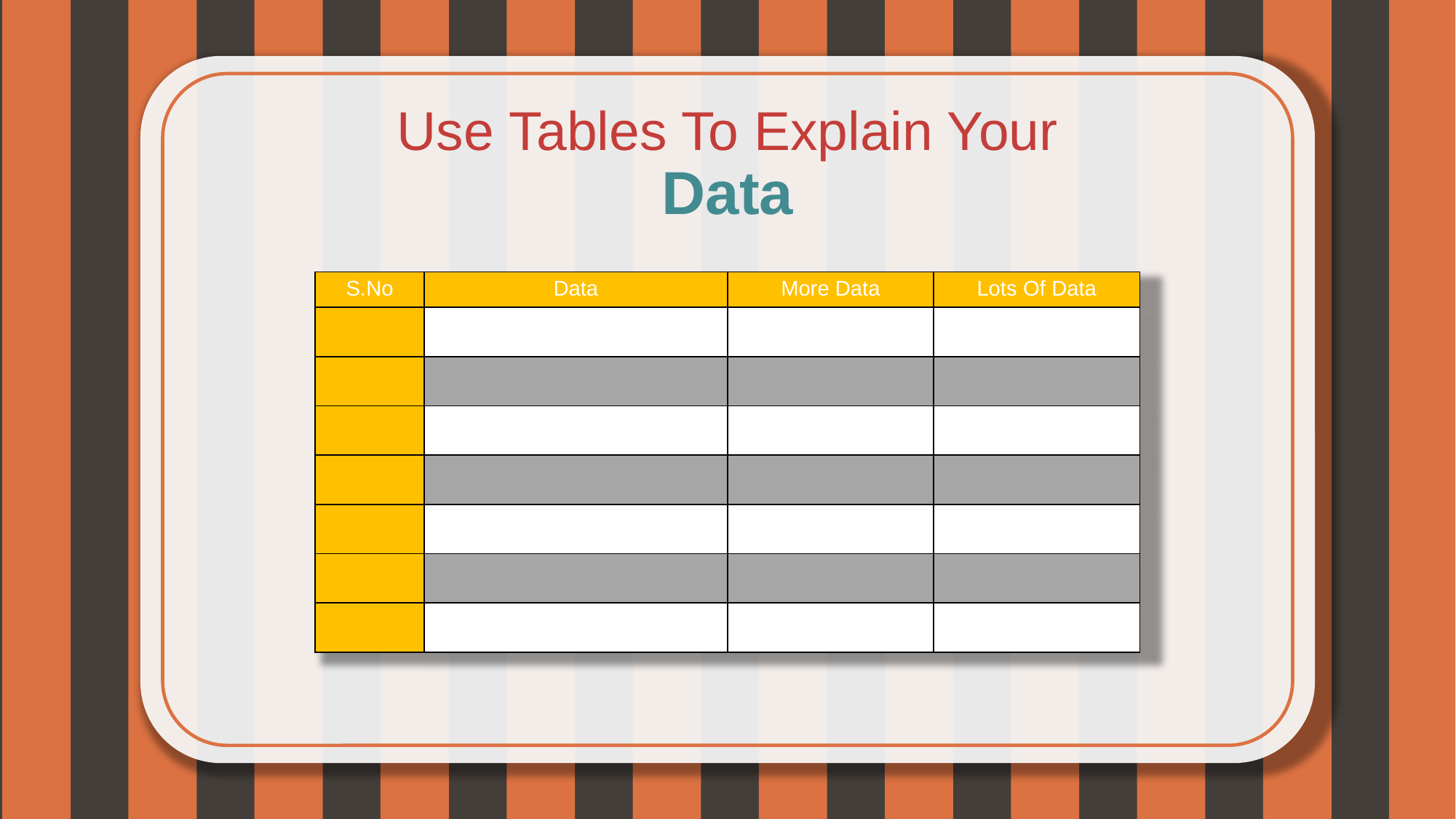

Slidehood.com
Use Tables To Explain Your Data
| S.No | Data | More Data | Lots Of Data |
| --- | --- | --- | --- |
|  |  |  |  |
|  |  |  |  |
|  |  |  |  |
|  |  |  |  |
|  |  |  |  |
|  |  |  |  |
|  |  |  |  |